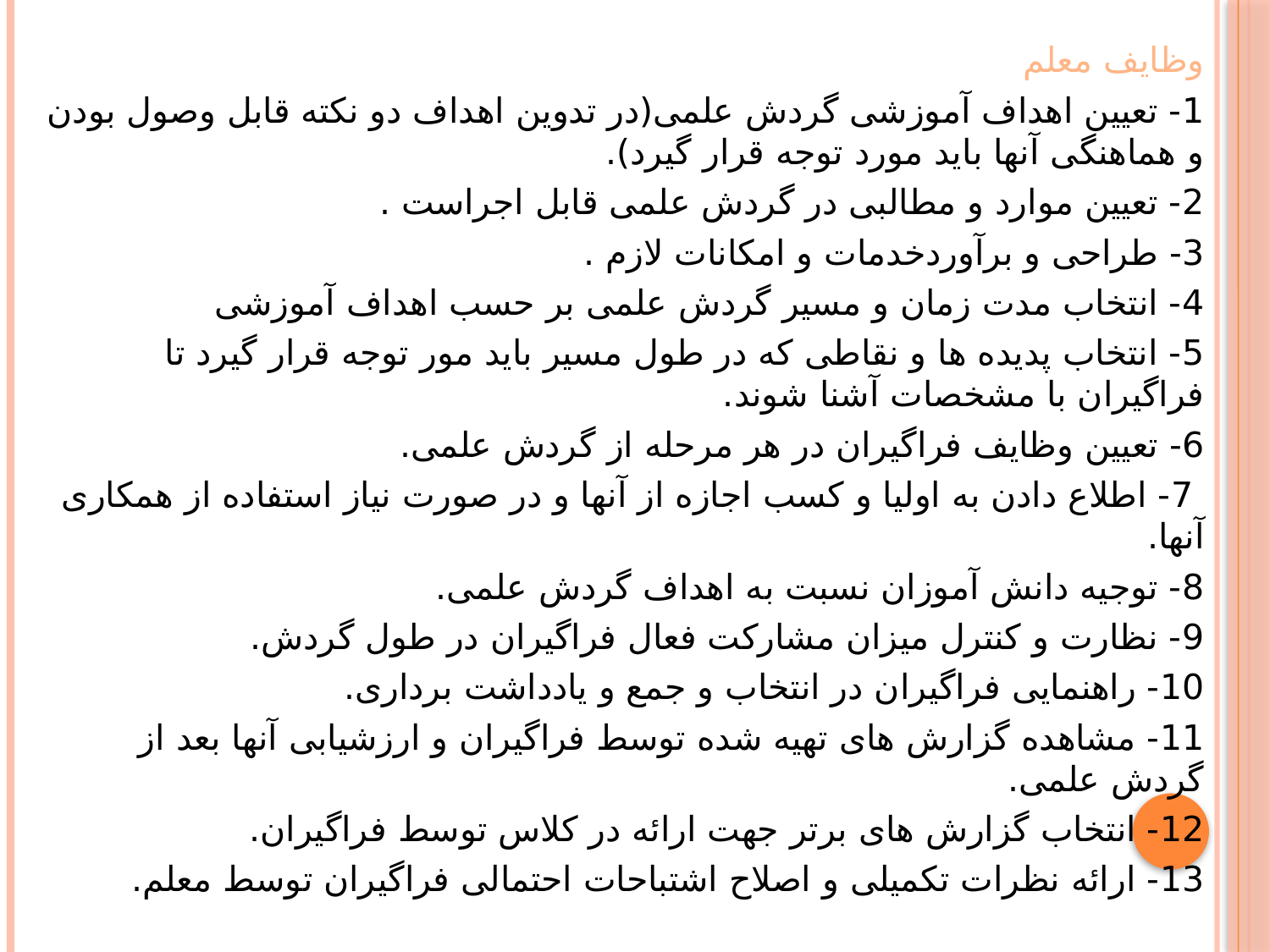

وظایف معلم
1- تعیین اهداف آموزشی گردش علمی(در تدوین اهداف دو نکته قابل وصول بودن و هماهنگی آنها باید مورد توجه قرار گیرد).
2- تعیین موارد و مطالبی در گردش علمی قابل اجراست .
3- طراحی و برآوردخدمات و امکانات لازم .
4- انتخاب مدت زمان و مسیر گردش علمی بر حسب اهداف آموزشی
5- انتخاب پدیده ها و نقاطی که در طول مسیر باید مور توجه قرار گیرد تا فراگیران با مشخصات آشنا شوند.
6- تعیین وظایف فراگیران در هر مرحله از گردش علمی.
 7- اطلاع دادن به اولیا و کسب اجازه از آنها و در صورت نیاز استفاده از همکاری آنها.
8- توجیه دانش آموزان نسبت به اهداف گردش علمی.
9- نظارت و کنترل میزان مشارکت فعال فراگیران در طول گردش.
10- راهنمایی فراگیران در انتخاب و جمع و یادداشت برداری.
11- مشاهده گزارش های تهیه شده توسط فراگیران و ارزشیابی آنها بعد از گردش علمی.
12- انتخاب گزارش های برتر جهت ارائه در کلاس توسط فراگیران.
13- ارائه نظرات تکمیلی و اصلاح اشتباحات احتمالی فراگیران توسط معلم.